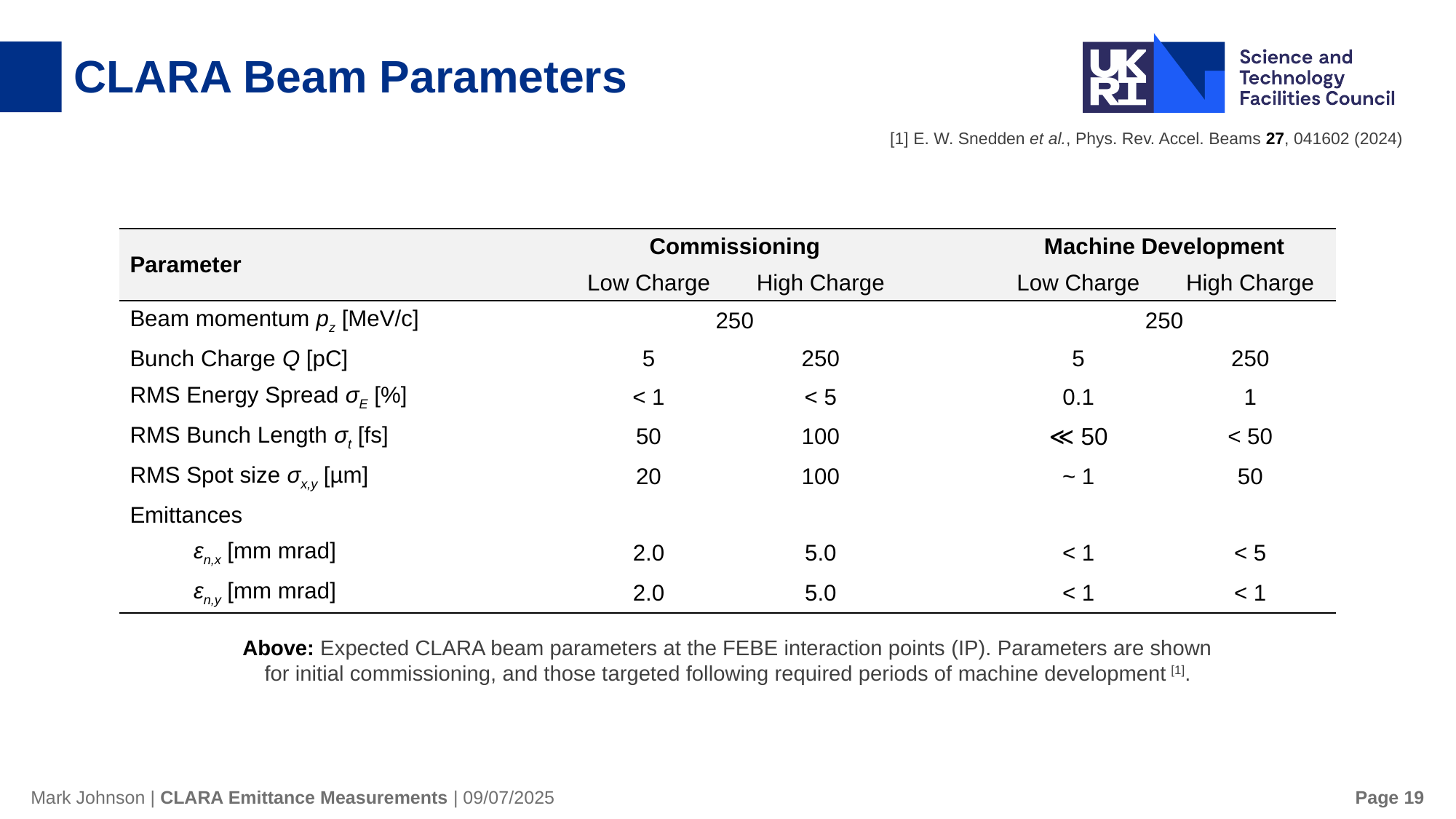

# CLARA Beam Parameters
[1] E. W. Snedden et al., Phys. Rev. Accel. Beams 27, 041602 (2024)
| Parameter | Commissioning |  |  | Machine Development |  |
| --- | --- | --- | --- | --- | --- |
|  | Low Charge | High Charge |  | Low Charge | High Charge |
| Beam momentum pz [MeV/c] | 250 |  |  | 250 |  |
| Bunch Charge Q [pC] | 5 | 250 |  | 5 | 250 |
| RMS Energy Spread σE [%] | < 1 | < 5 |  | 0.1 | 1 |
| RMS Bunch Length σt [fs] | 50 | 100 |  | ≪ 50 | < 50 |
| RMS Spot size σx,y [µm] | 20 | 100 |  | ~ 1 | 50 |
| Emittances |  |  |  |  |  |
| εn,x [mm mrad] | 2.0 | 5.0 |  | < 1 | < 5 |
| εn,y [mm mrad] | 2.0 | 5.0 |  | < 1 | < 1 |
Above: Expected CLARA beam parameters at the FEBE interaction points (IP). Parameters are shown for initial commissioning, and those targeted following required periods of machine development [1].
Page 19
Mark Johnson | CLARA Emittance Measurements | 09/07/2025